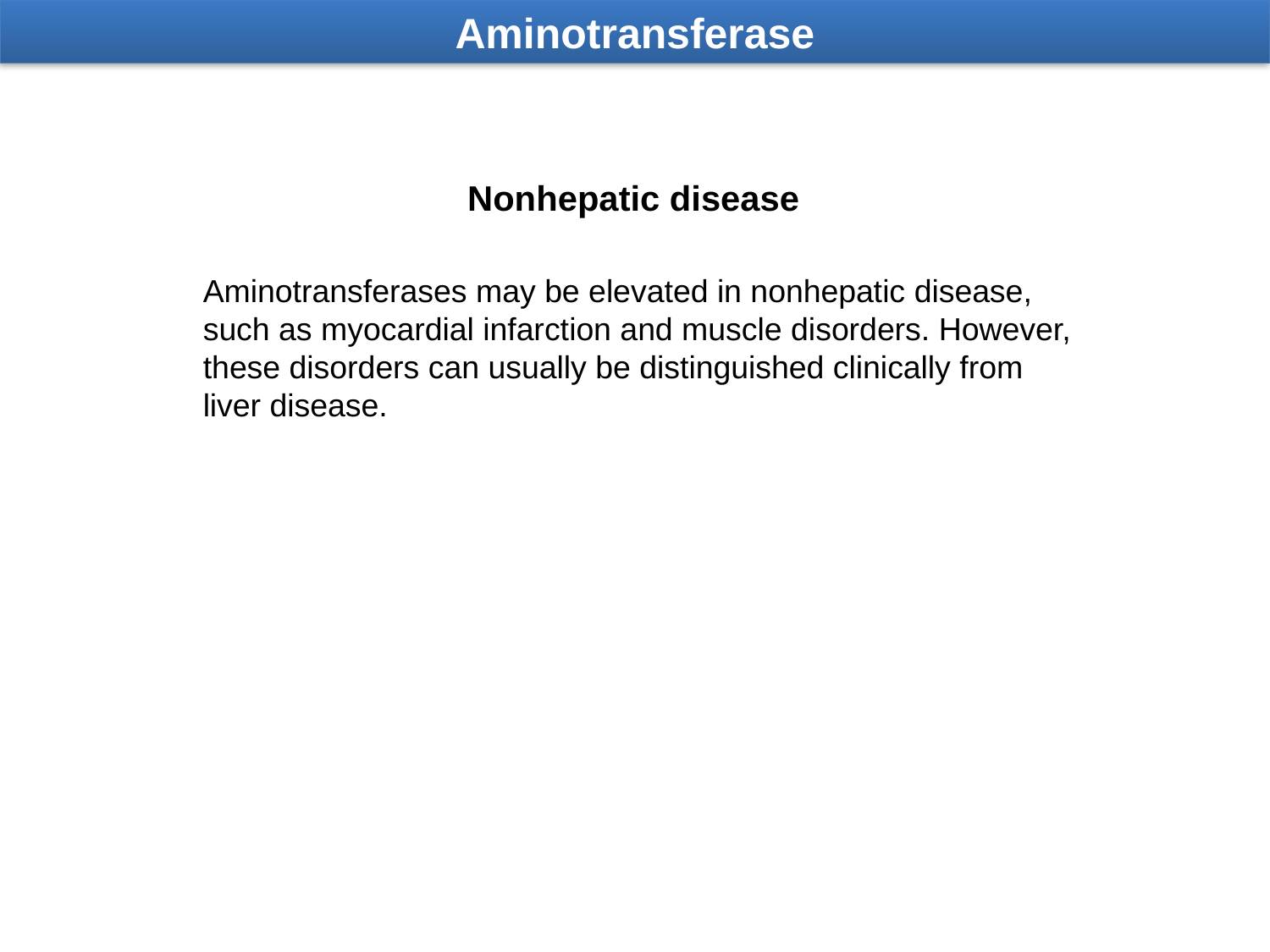

Aminotransferase
Nonhepatic disease
Aminotransferases may be elevated in nonhepatic disease, such as myocardial infarction and muscle disorders. However, these disorders can usually be distinguished clinically from liver disease.